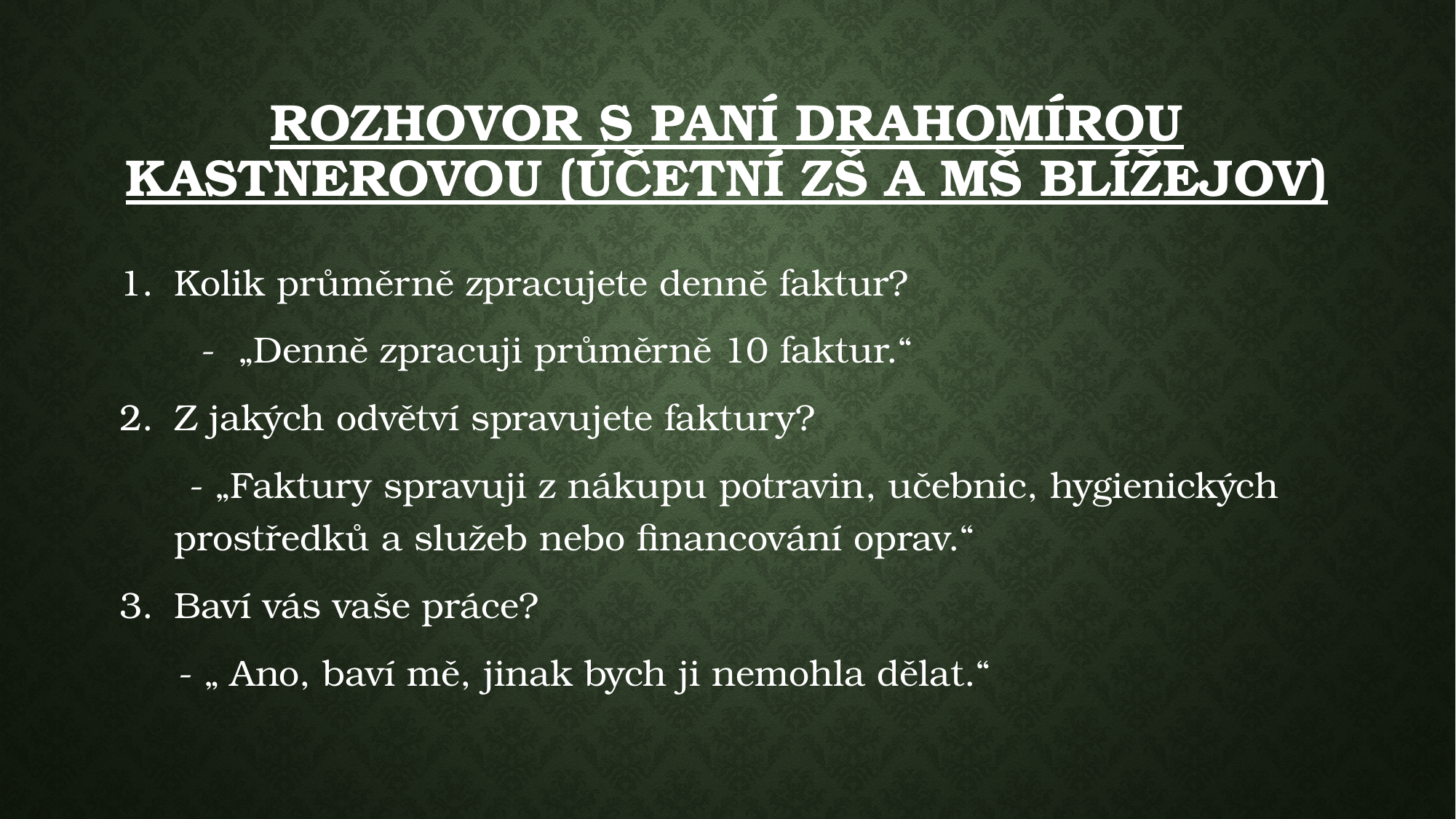

# Rozhovor s paní Drahomírou kastnerovou (účetní ZŠ a MŠ BLÍŽEJOV)
Kolik průměrně zpracujete denně faktur?
       -  „Denně zpracuji průměrně 10 faktur.“
Z jakých odvětví spravujete faktury?
      - „Faktury spravuji z nákupu potravin, učebnic, hygienických prostředků a služeb nebo financování oprav.“
Baví vás vaše práce?
     - „ Ano, baví mě, jinak bych ji nemohla dělat.“